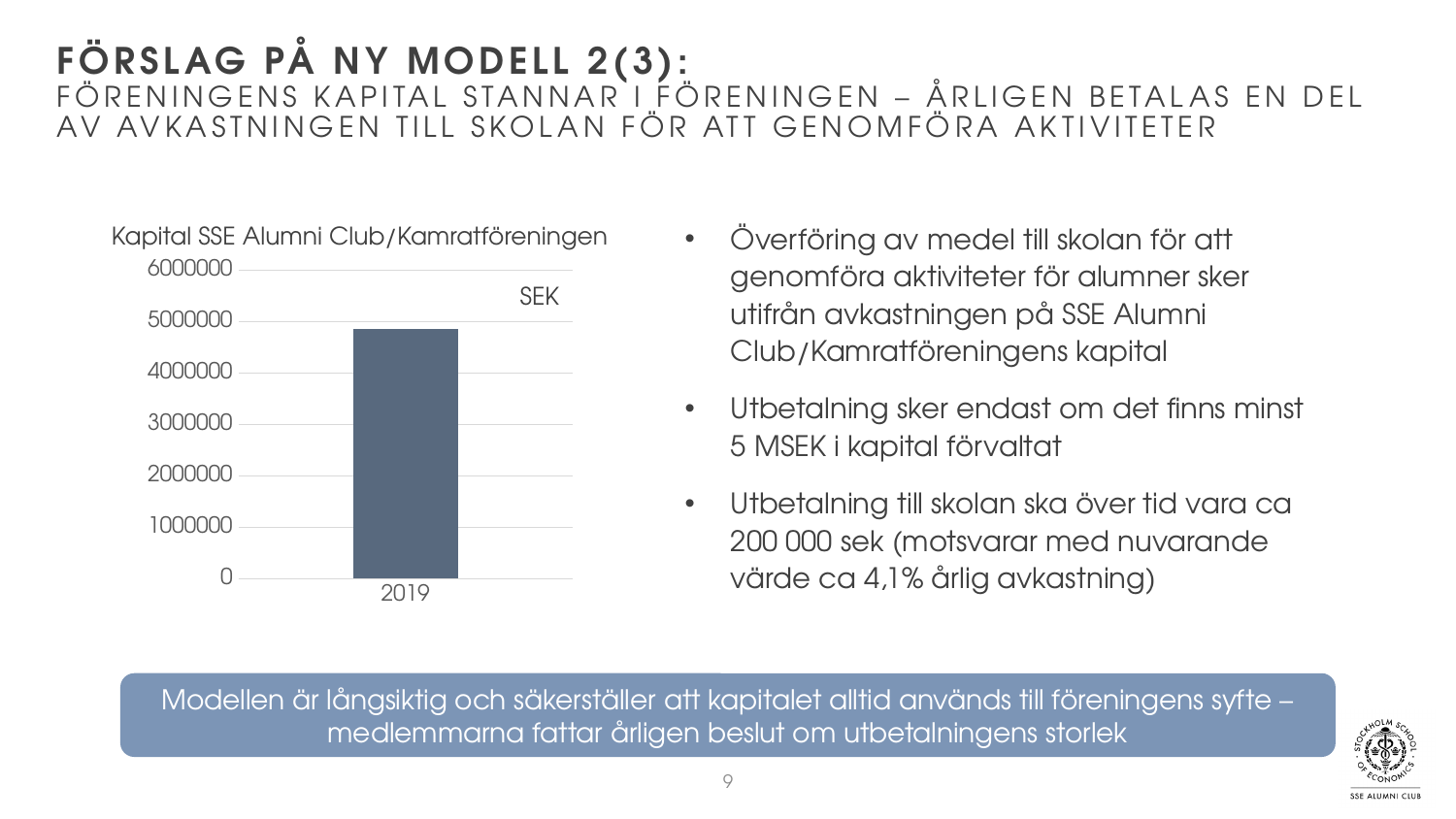

# Förslag på ny modell 2(3): Föreningens kapital stannar i föreningen – årligen betalas en del av avkastningen till skolan för att genomföra aktiviteter
Kapital SSE Alumni Club/Kamratföreningen
Överföring av medel till skolan för att genomföra aktiviteter för alumner sker utifrån avkastningen på SSE Alumni Club/Kamratföreningens kapital
Utbetalning sker endast om det finns minst 5 MSEK i kapital förvaltat
Utbetalning till skolan ska över tid vara ca 200 000 sek (motsvarar med nuvarande värde ca 4,1% årlig avkastning)

### Chart

| Category | Kapital |
|---|---|
| 2019 | 4850000.0 |
SEK
Modellen är långsiktig och säkerställer att kapitalet alltid används till föreningens syfte – medlemmarna fattar årligen beslut om utbetalningens storlek
9